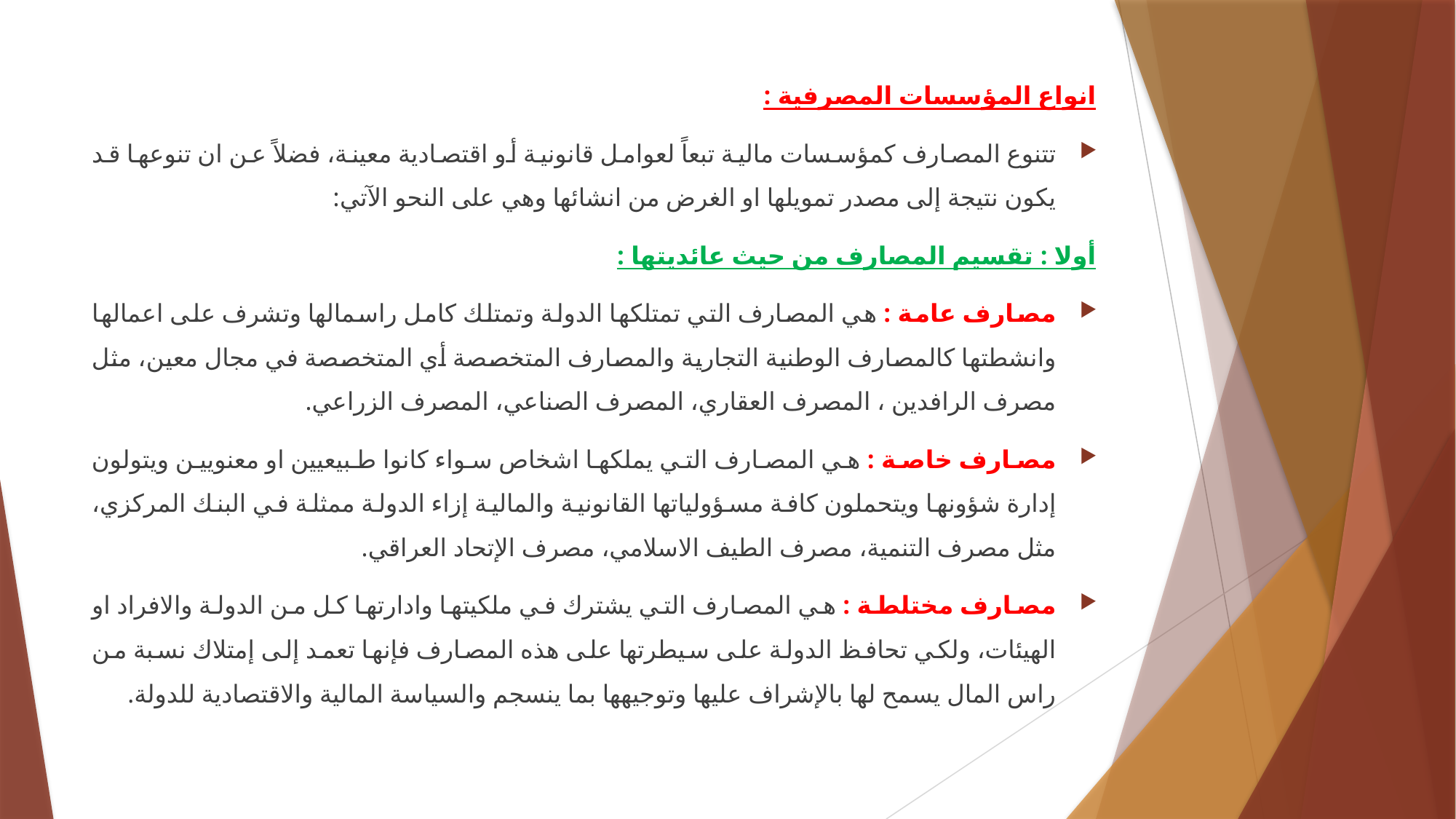

انواع المؤسسات المصرفية :
تتنوع المصارف كمؤسسات مالية تبعاً لعوامل قانونية أو اقتصادية معينة، فضلاً عن ان تنوعها قد يكون نتيجة إلى مصدر تمويلها او الغرض من انشائها وهي على النحو الآتي:
أولا : تقسيم المصارف من حيث عائديتها :
مصارف عامة : هي المصارف التي تمتلكها الدولة وتمتلك كامل راسمالها وتشرف على اعمالها وانشطتها كالمصارف الوطنية التجارية والمصارف المتخصصة أي المتخصصة في مجال معين، مثل مصرف الرافدين ، المصرف العقاري، المصرف الصناعي، المصرف الزراعي.
مصارف خاصة : هي المصارف التي يملكها اشخاص سواء كانوا طبيعيين او معنويين ويتولون إدارة شؤونها ويتحملون كافة مسؤولياتها القانونية والمالية إزاء الدولة ممثلة في البنك المركزي، مثل مصرف التنمية، مصرف الطيف الاسلامي، مصرف الإتحاد العراقي.
مصارف مختلطة : هي المصارف التي يشترك في ملكيتها وادارتها كل من الدولة والافراد او الهيئات، ولكي تحافظ الدولة على سيطرتها على هذه المصارف فإنها تعمد إلى إمتلاك نسبة من راس المال يسمح لها بالإشراف عليها وتوجيهها بما ينسجم والسياسة المالية والاقتصادية للدولة.